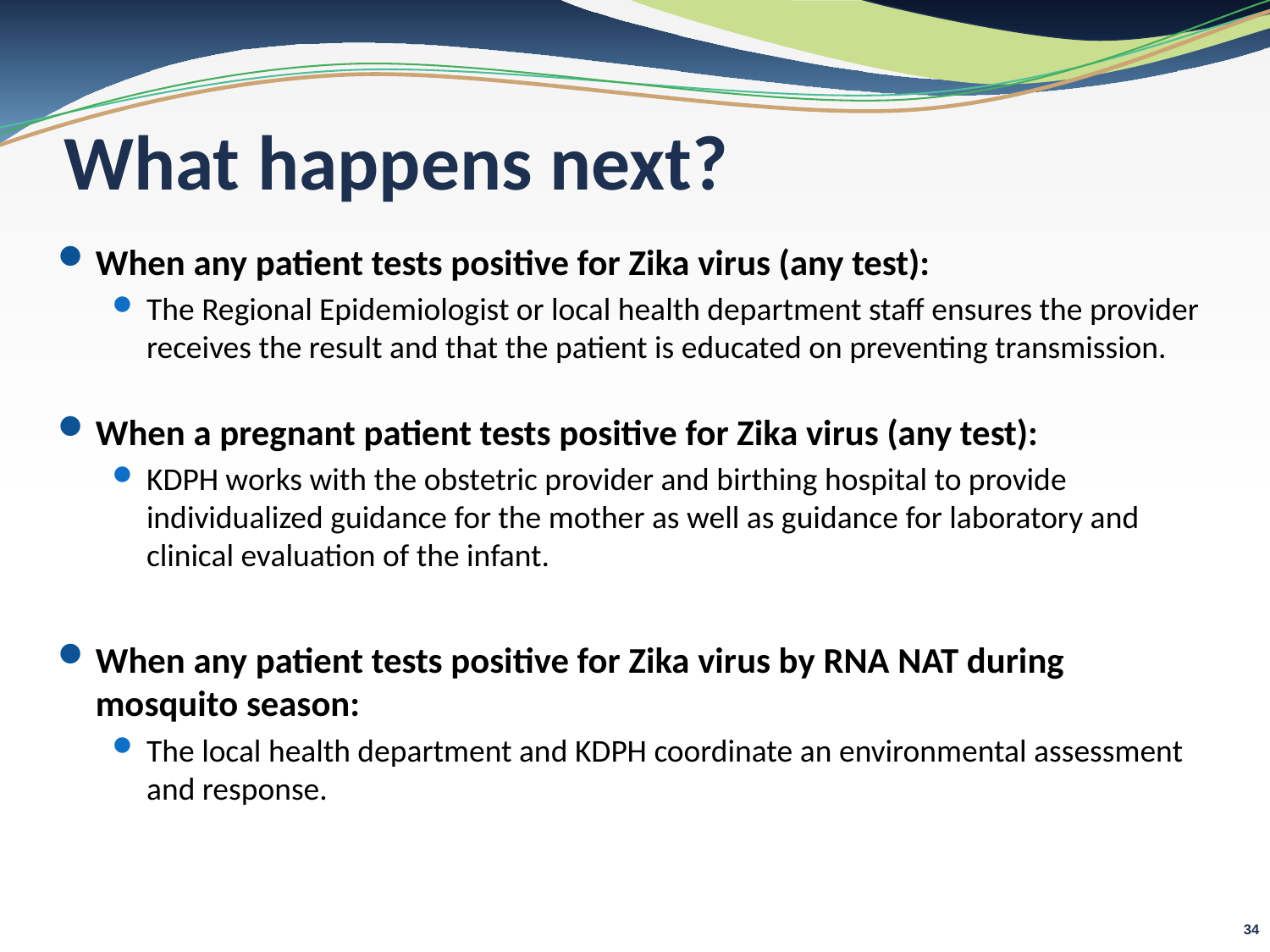

# What happens next?
When any patient tests positive for Zika virus (any test):
The Regional Epidemiologist or local health department staff ensures the provider receives the result and that the patient is educated on preventing transmission.

When a pregnant patient tests positive for Zika virus (any test):
KDPH works with the obstetric provider and birthing hospital to provide individualized guidance for the mother as well as guidance for laboratory and clinical evaluation of the infant.

When any patient tests positive for Zika virus by RNA NAT during mosquito season:
The local health department and KDPH coordinate an environmental assessment and response.